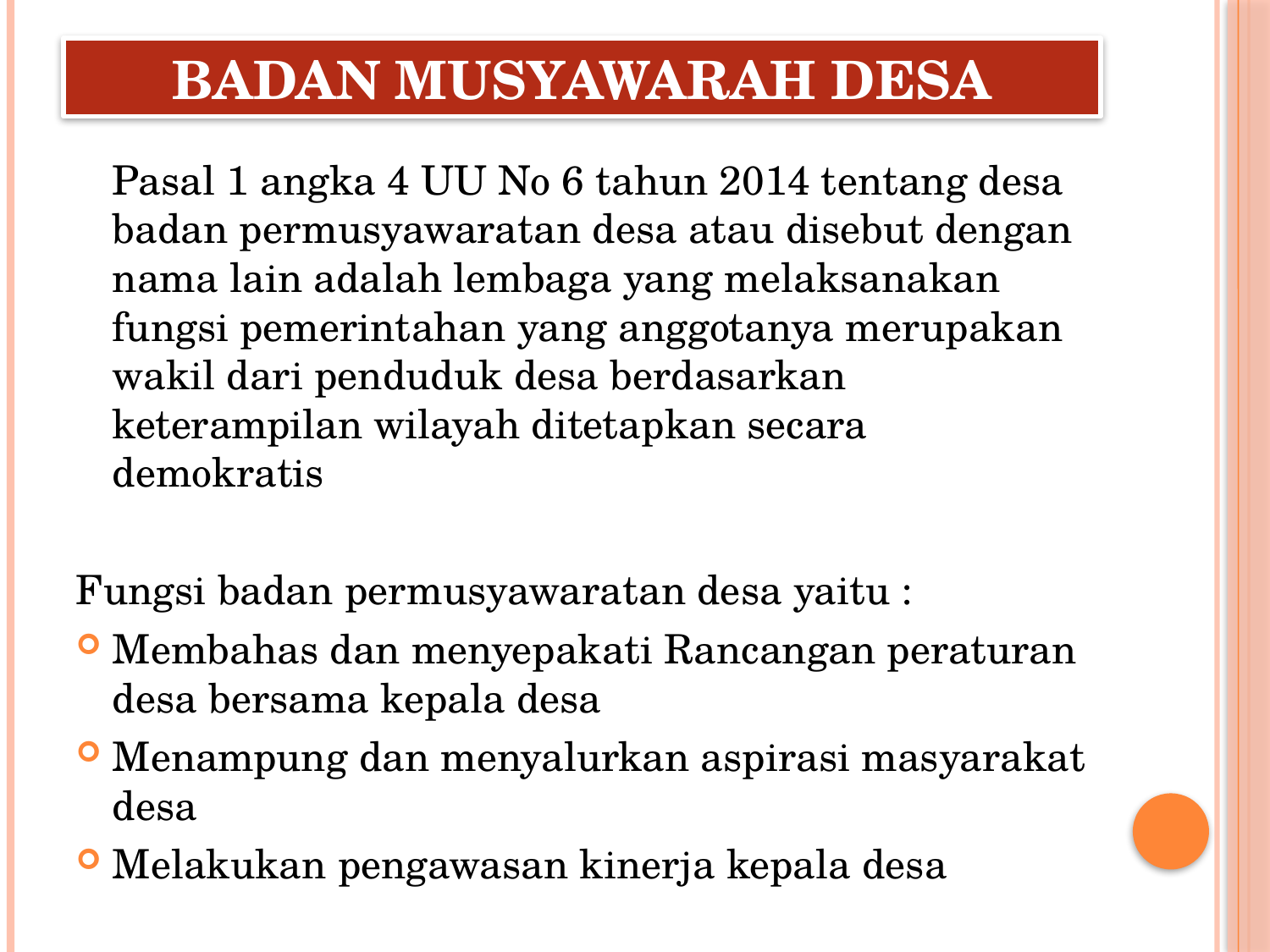

# BADAN MUSYAWARAH DESA
	Pasal 1 angka 4 UU No 6 tahun 2014 tentang desa badan permusyawaratan desa atau disebut dengan nama lain adalah lembaga yang melaksanakan fungsi pemerintahan yang anggotanya merupakan wakil dari penduduk desa berdasarkan keterampilan wilayah ditetapkan secara demokratis

Fungsi badan permusyawaratan desa yaitu :
Membahas dan menyepakati Rancangan peraturan desa bersama kepala desa
Menampung dan menyalurkan aspirasi masyarakat desa
Melakukan pengawasan kinerja kepala desa